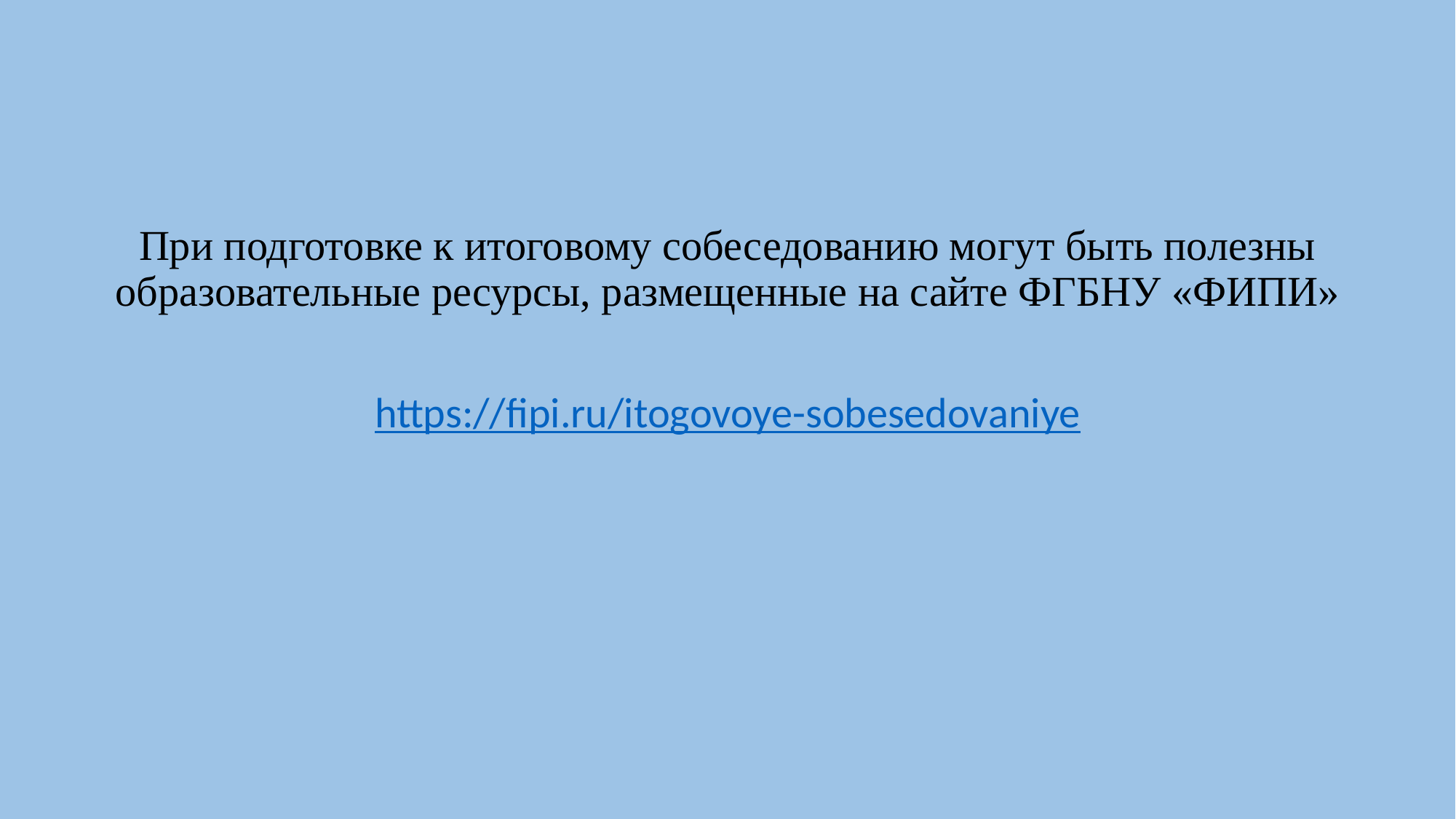

При подготовке к итоговому собеседованию могут быть полезны образовательные ресурсы, размещенные на сайте ФГБНУ «ФИПИ»

https://fipi.ru/itogovoye-sobesedovaniye